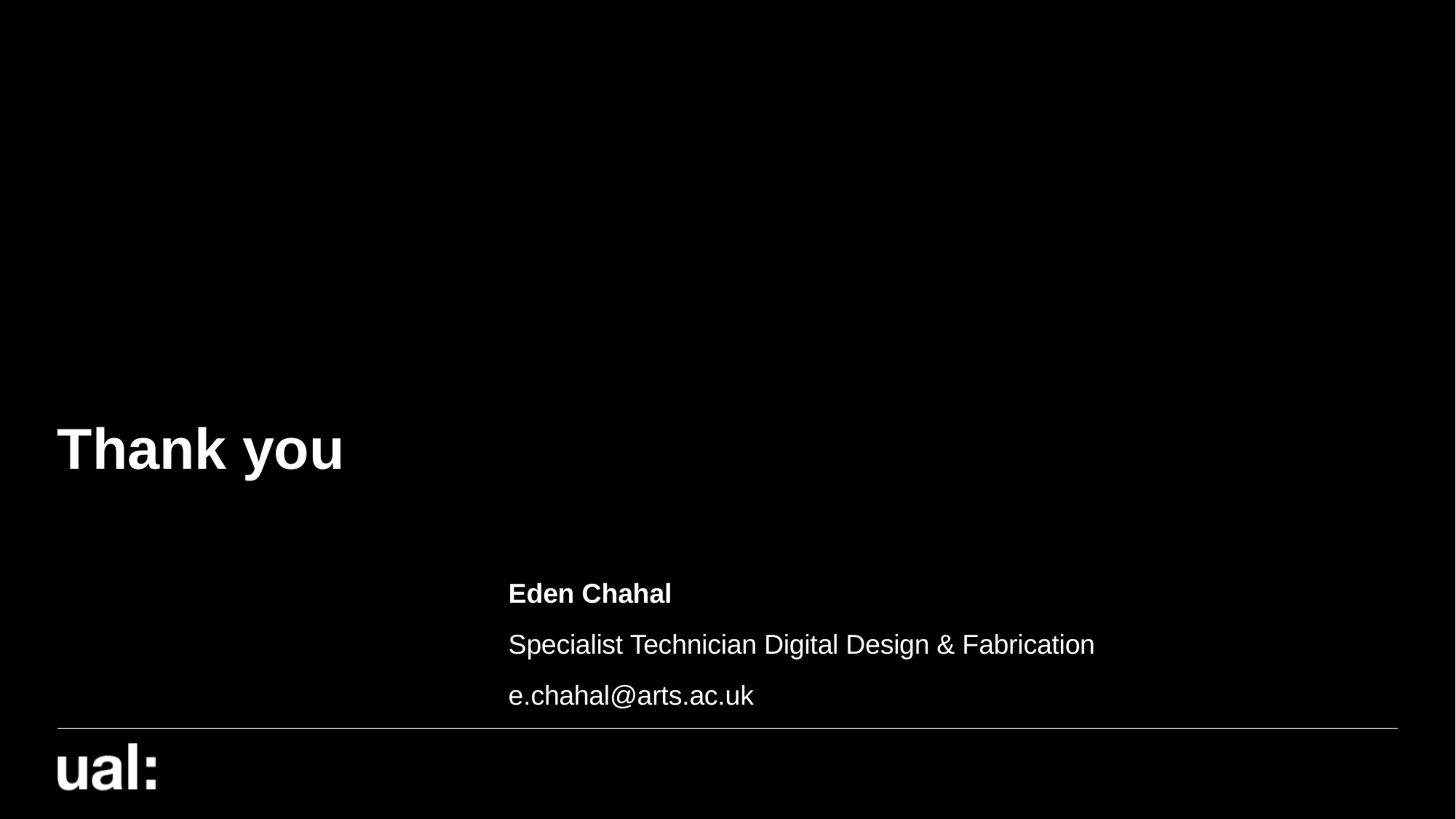

# Thank you
Eden Chahal
Specialist Technician Digital Design & Fabrication
e.chahal@arts.ac.uk